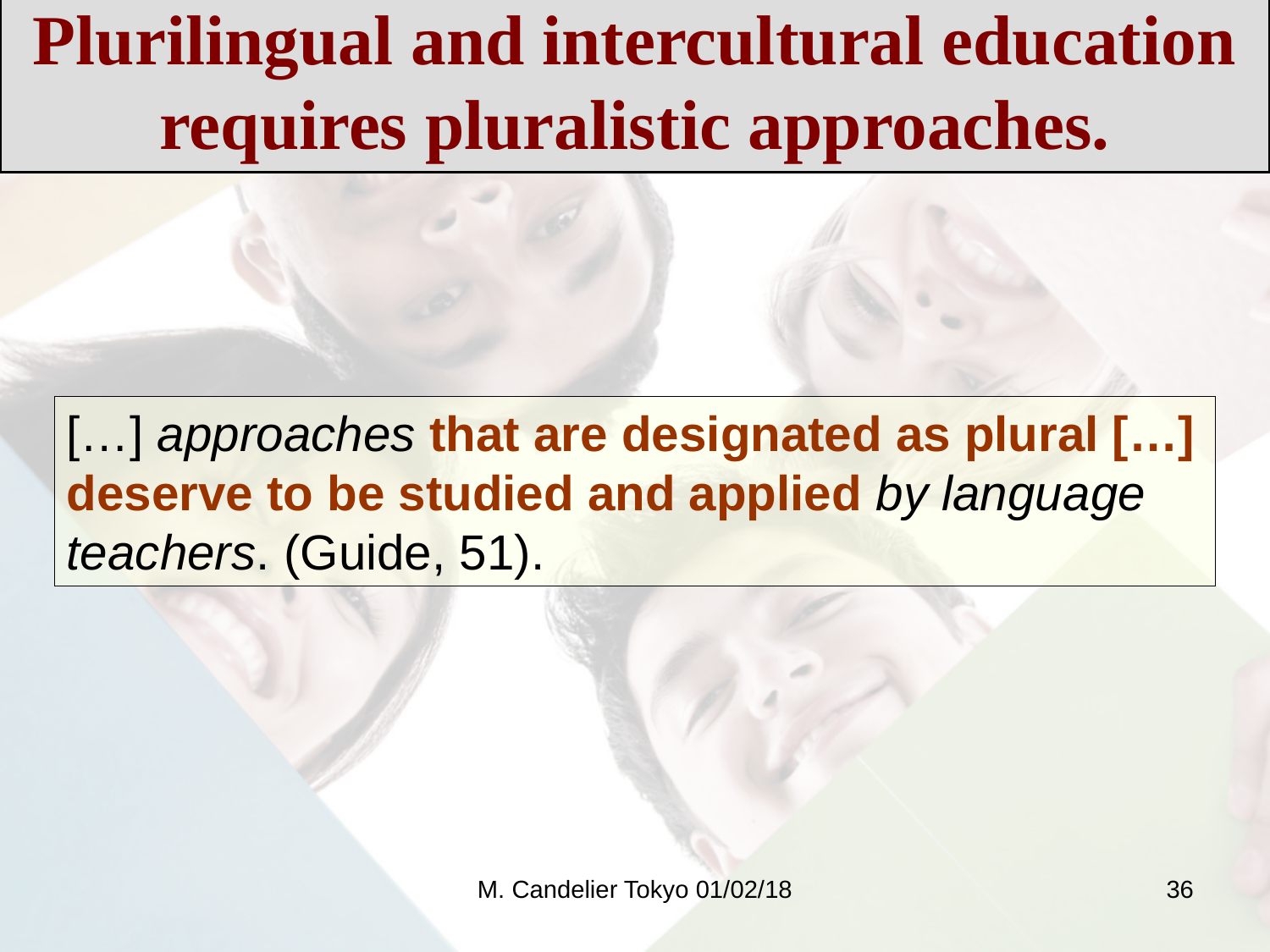

Plurilingual and intercultural education requires pluralistic approaches.
[…] approaches that are designated as plural […] deserve to be studied and applied by language teachers. (Guide, 51).
M. Candelier Tokyo 01/02/18
36